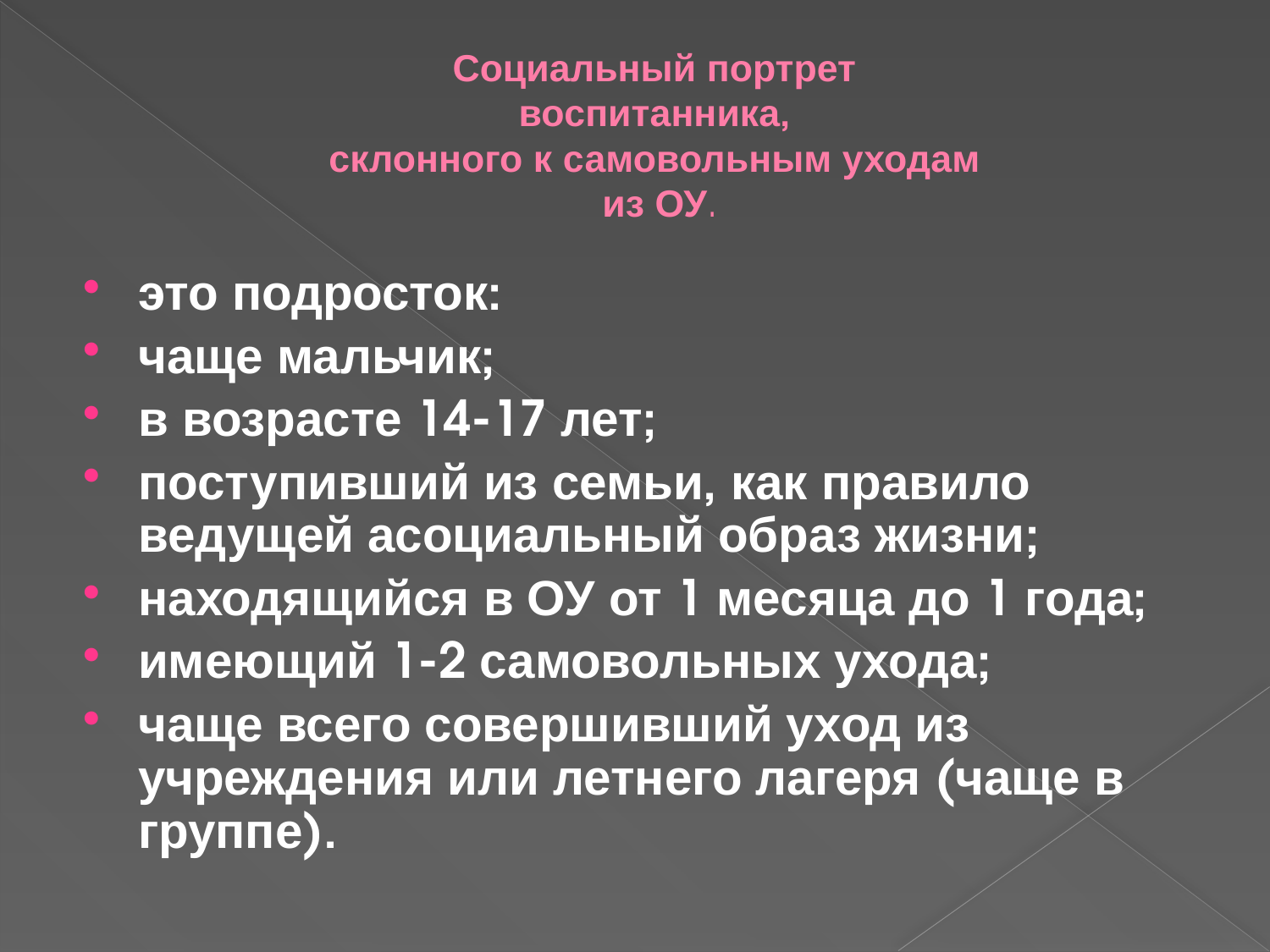

# Социальный портрет воспитанника, склонного к самовольным уходам из ОУ.
это подросток:
чаще мальчик;
в возрасте 14-17 лет;
поступивший из семьи, как правило ведущей асоциальный образ жизни;
находящийся в ОУ от 1 месяца до 1 года;
имеющий 1-2 самовольных ухода;
чаще всего совершивший уход из учреждения или летнего лагеря (чаще в группе).